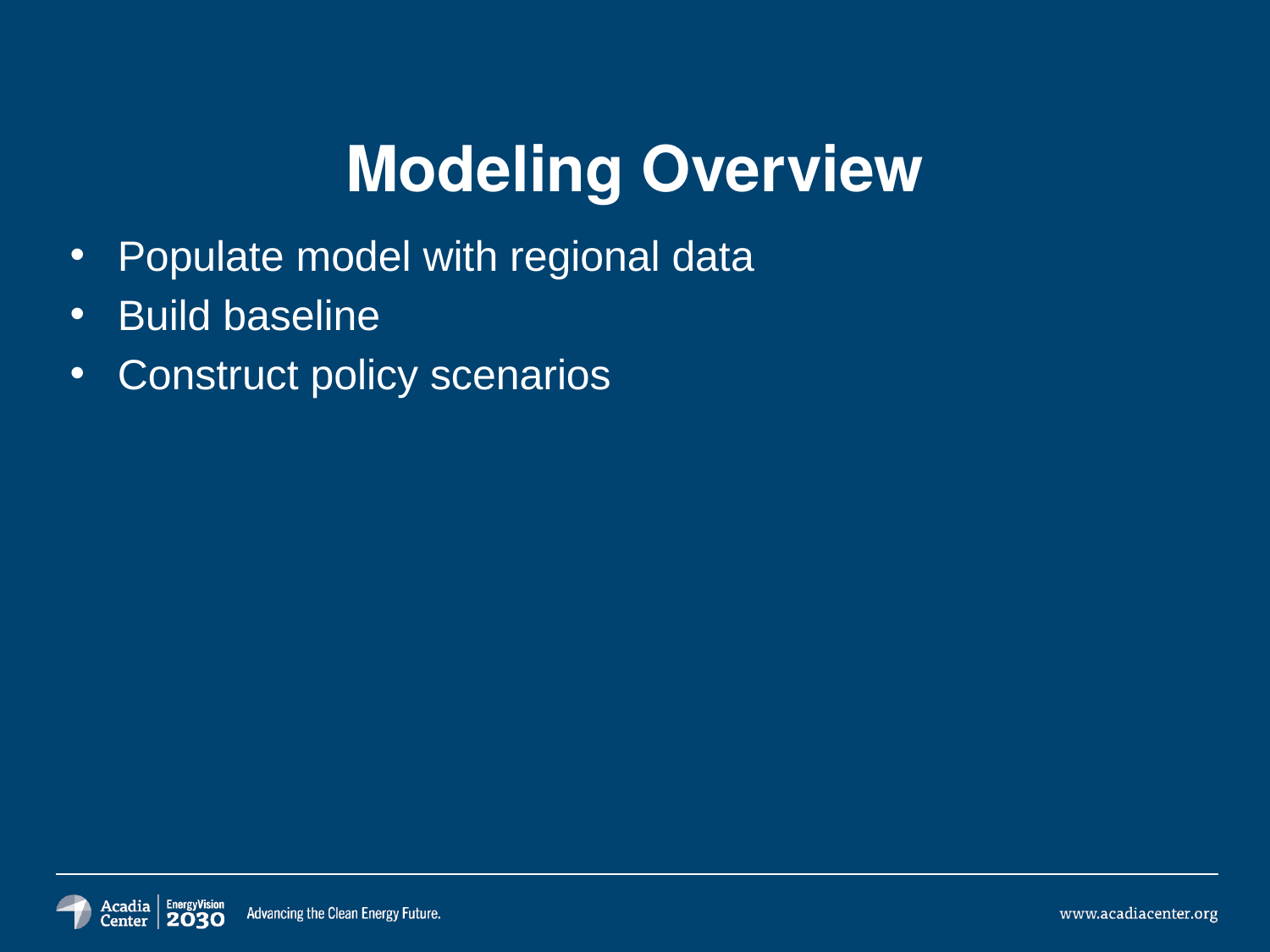

# Modeling Overview
Populate model with regional data
Build baseline
Construct policy scenarios